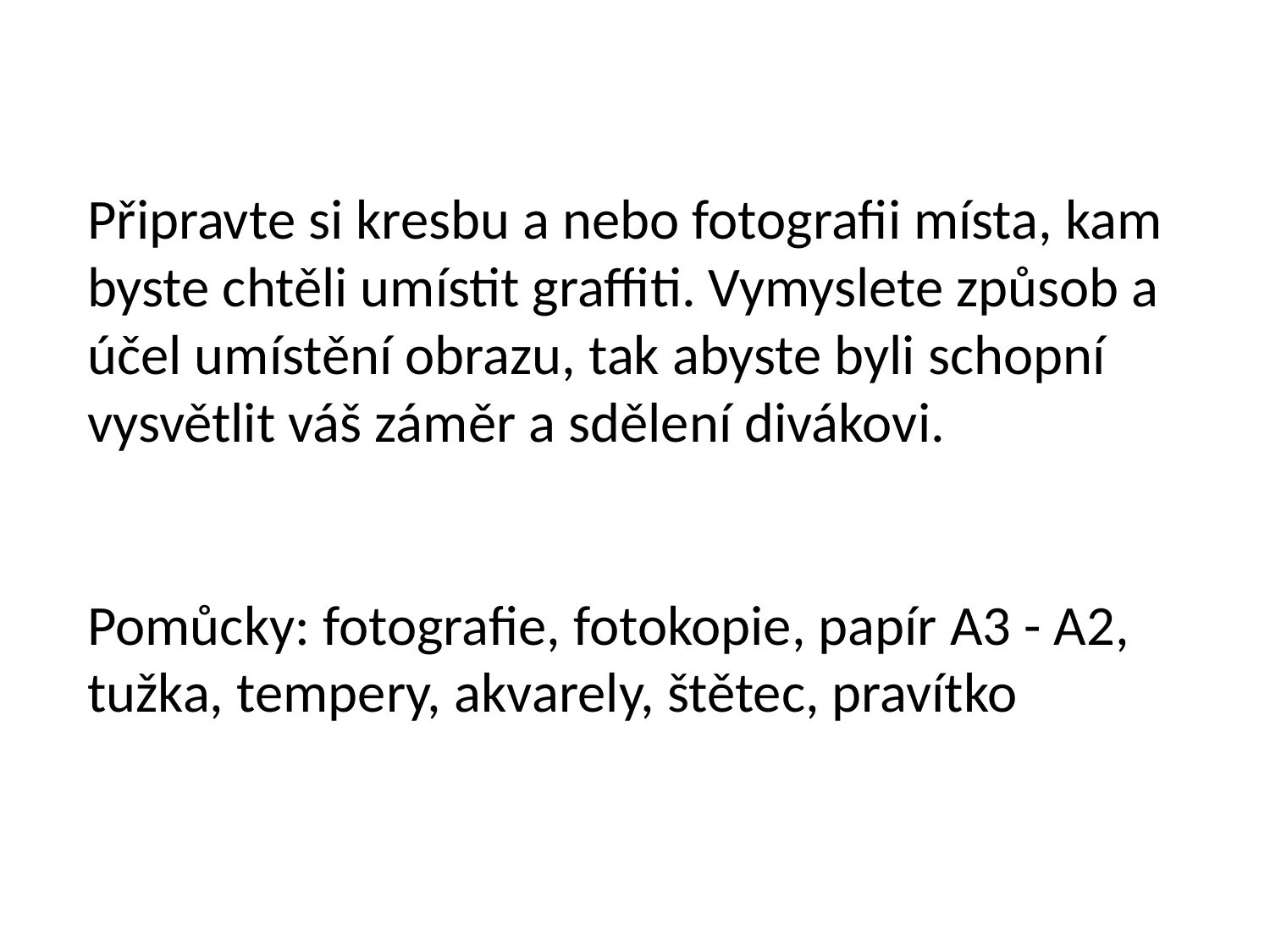

Připravte si kresbu a nebo fotografii místa, kam byste chtěli umístit graffiti. Vymyslete způsob a účel umístění obrazu, tak abyste byli schopní vysvětlit váš záměr a sdělení divákovi.

Pomůcky: fotografie, fotokopie, papír A3 - A2, tužka, tempery, akvarely, štětec, pravítko